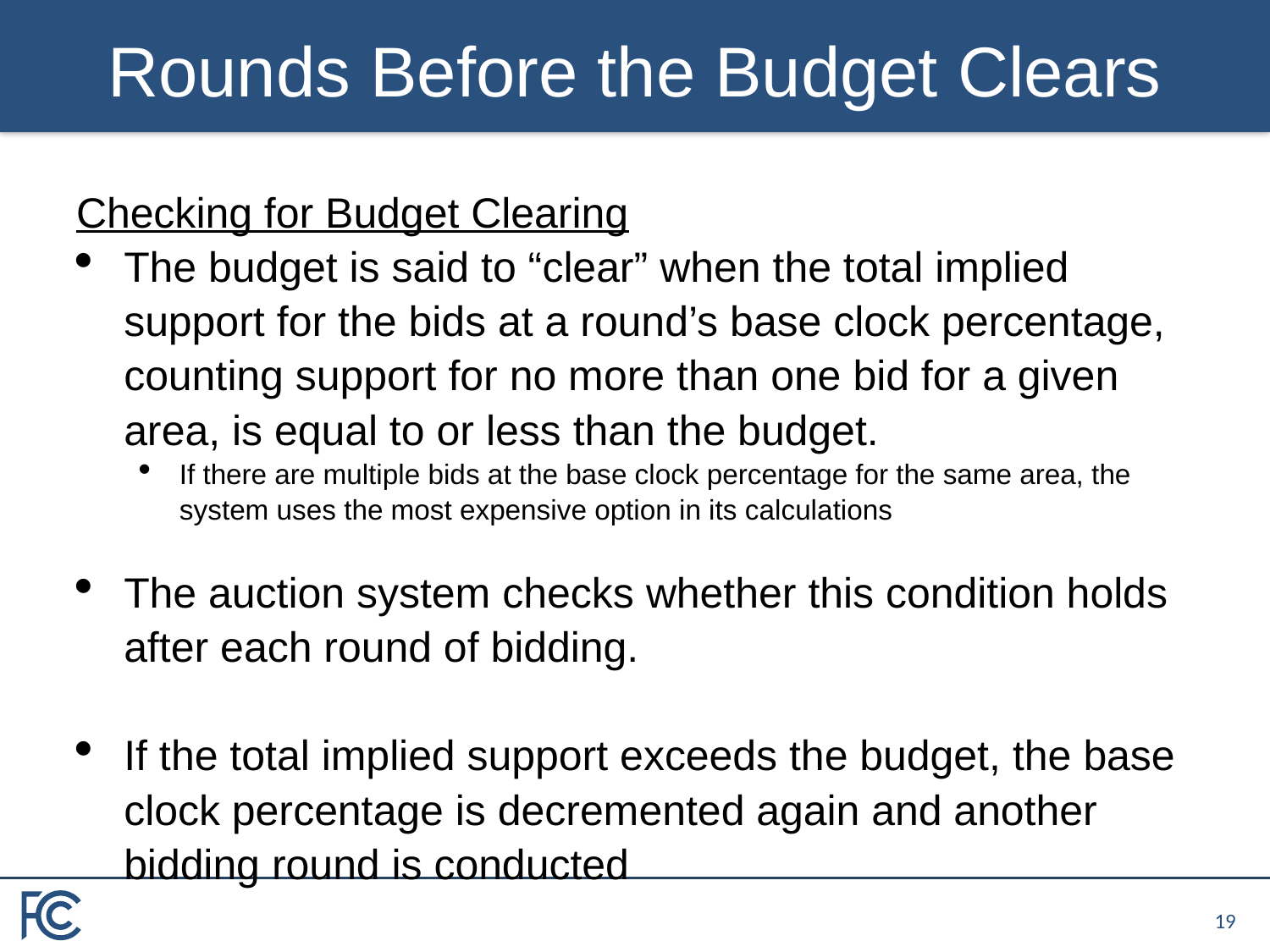

# Rounds Before the Budget Clears
Checking for Budget Clearing
The budget is said to “clear” when the total implied support for the bids at a round’s base clock percentage, counting support for no more than one bid for a given area, is equal to or less than the budget.
If there are multiple bids at the base clock percentage for the same area, the system uses the most expensive option in its calculations

The auction system checks whether this condition holds after each round of bidding.

If the total implied support exceeds the budget, the base clock percentage is decremented again and another bidding round is conducted
19